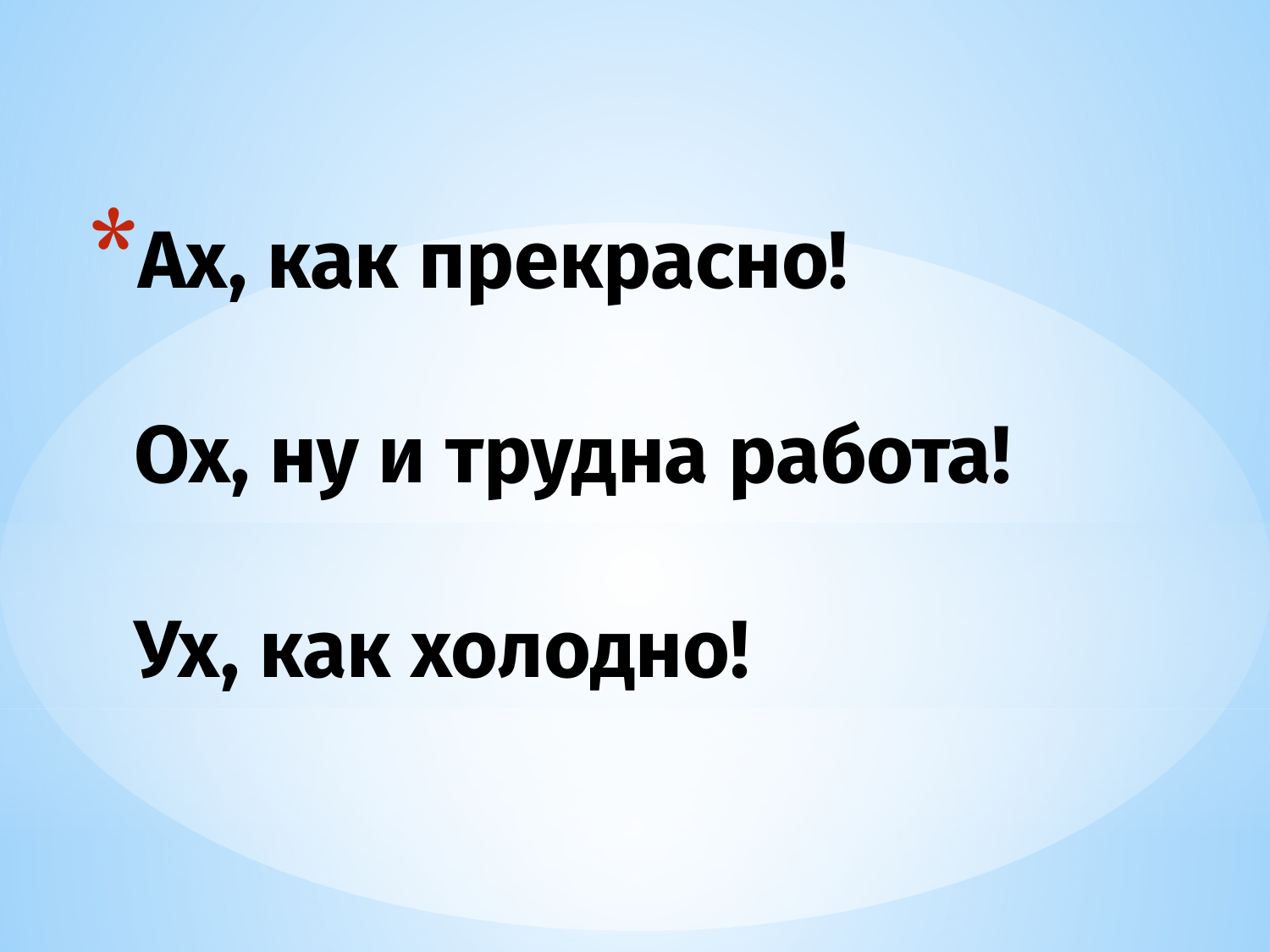

# Ах, как прекрасно! Ох, ну и трудна работа! Ух, как холодно!